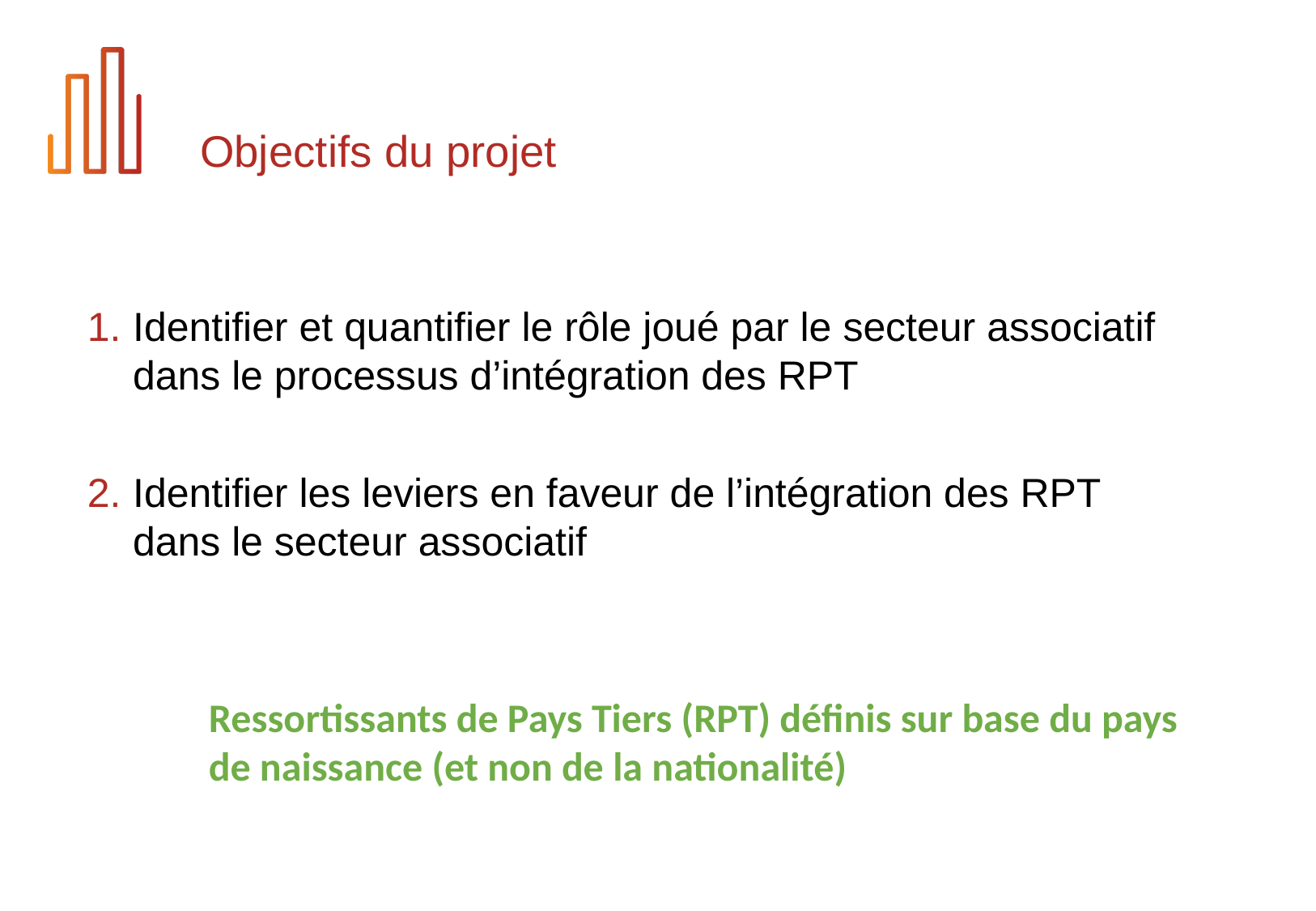

# Objectifs du projet
Identifier et quantifier le rôle joué par le secteur associatif dans le processus d’intégration des RPT

Identifier les leviers en faveur de l’intégration des RPT dans le secteur associatif

	Ressortissants de Pays Tiers (RPT) définis sur base du pays 	de naissance (et non de la nationalité)